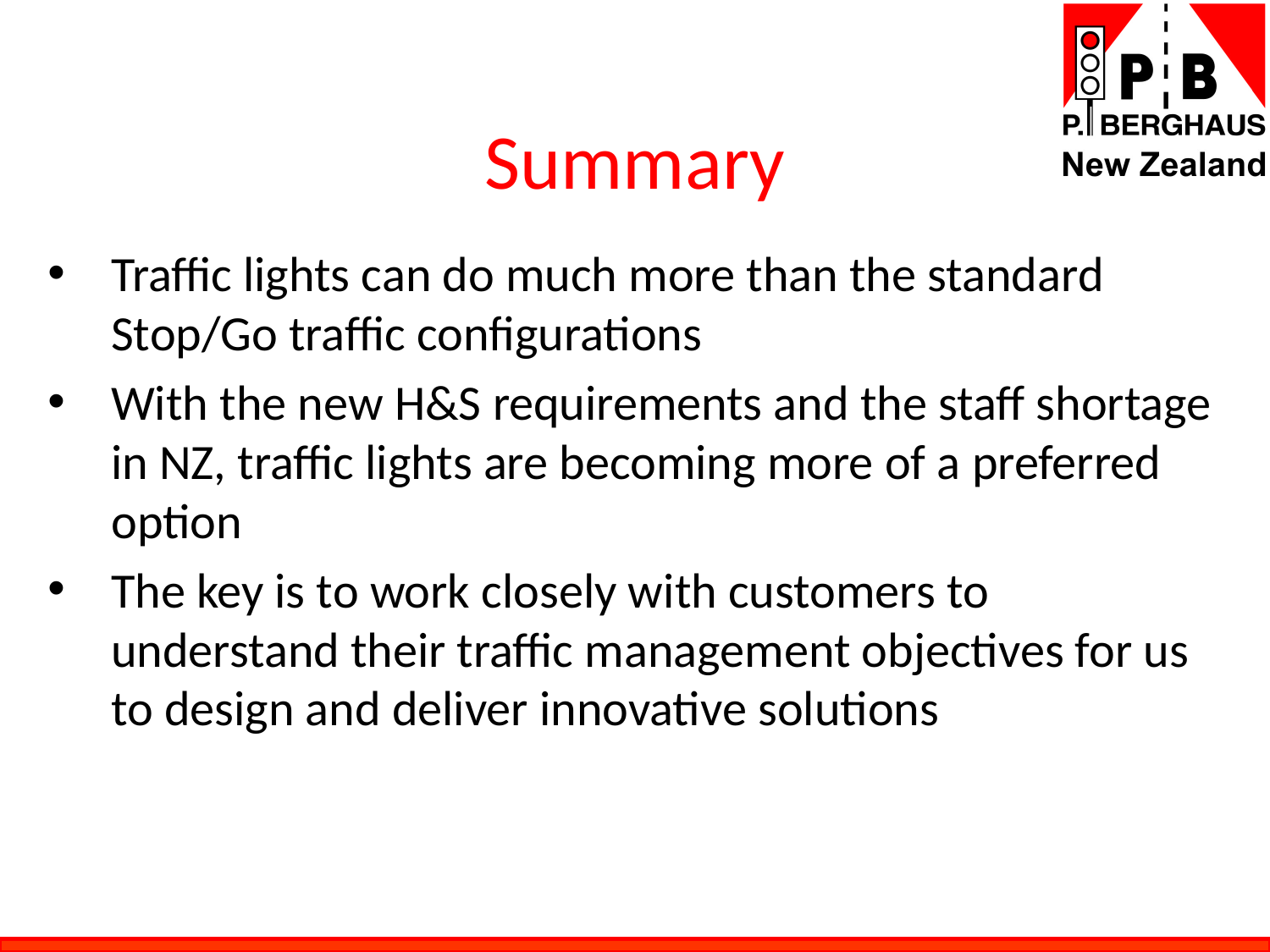

# Summary
Traffic lights can do much more than the standard Stop/Go traffic configurations
With the new H&S requirements and the staff shortage in NZ, traffic lights are becoming more of a preferred option
The key is to work closely with customers to understand their traffic management objectives for us to design and deliver innovative solutions